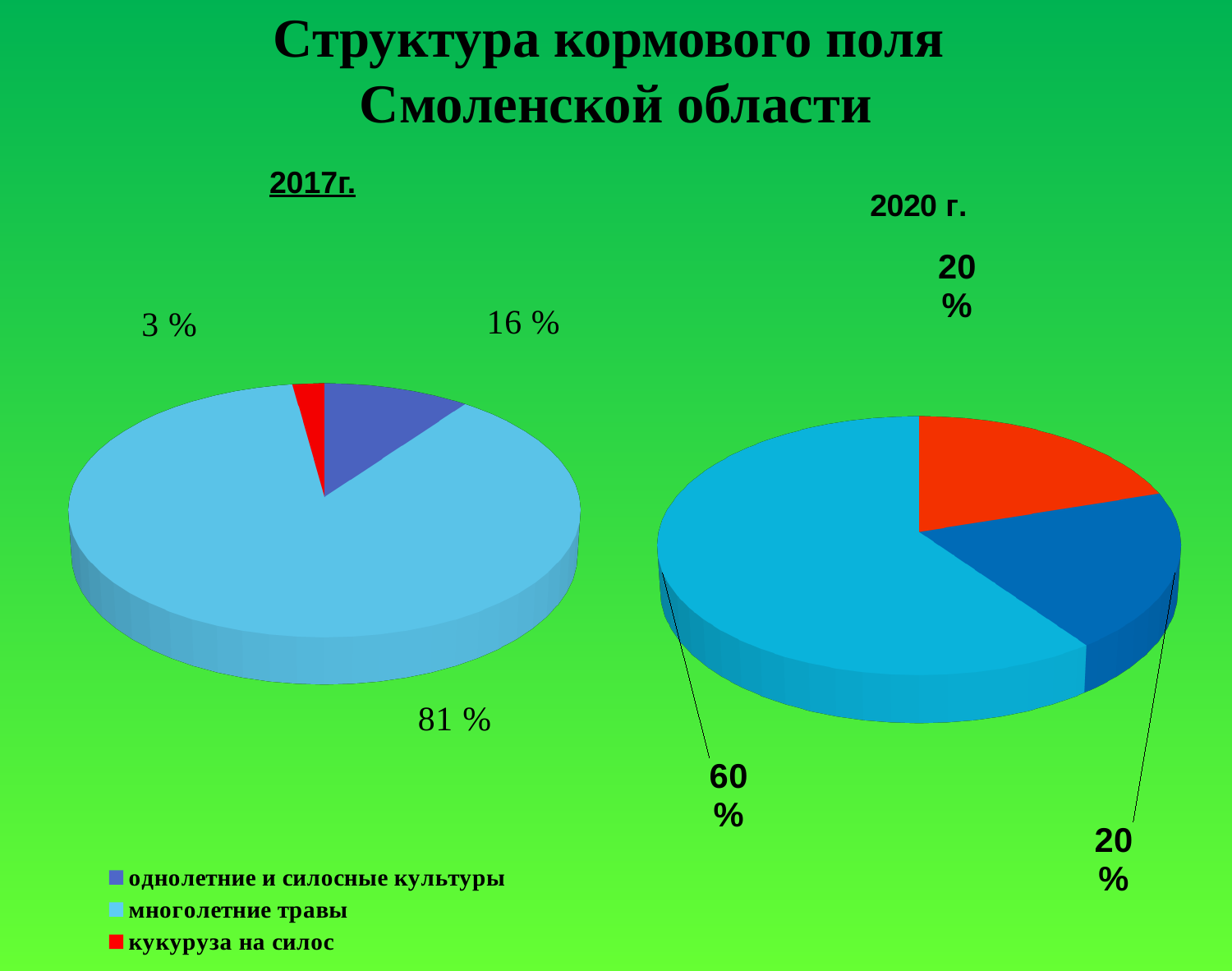

# Структура кормового поля Смоленской области
2017г.

[unsupported chart]

[unsupported chart]